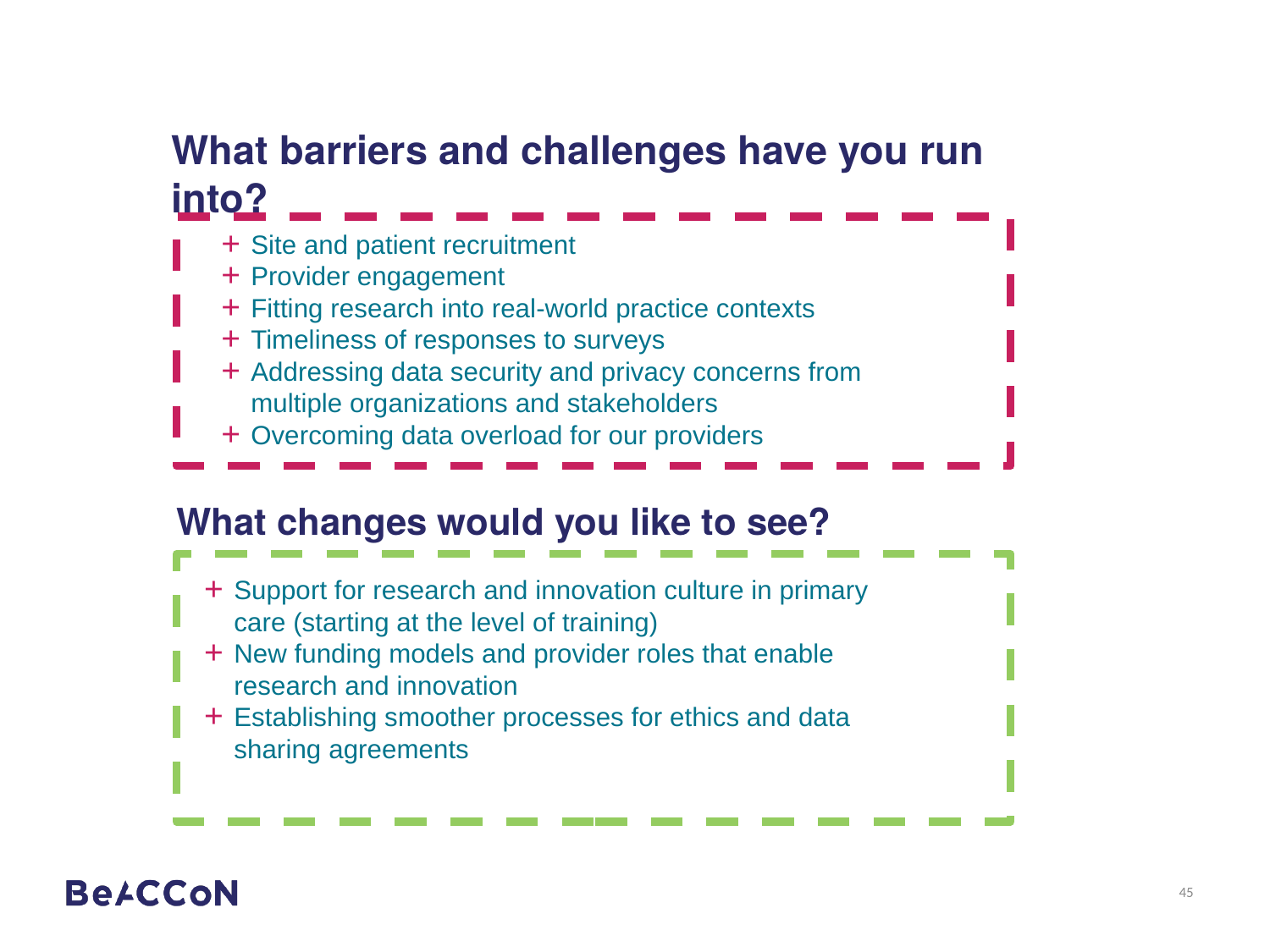

# What barriers and challenges have you run into?

Site and patient recruitment
Provider engagement
Fitting research into real-world practice contexts
Timeliness of responses to surveys
Addressing data security and privacy concerns from multiple organizations and stakeholders
Overcoming data overload for our providers
What changes would you like to see?

Support for research and innovation culture in primary care (starting at the level of training)
New funding models and provider roles that enable research and innovation
Establishing smoother processes for ethics and data sharing agreements
45